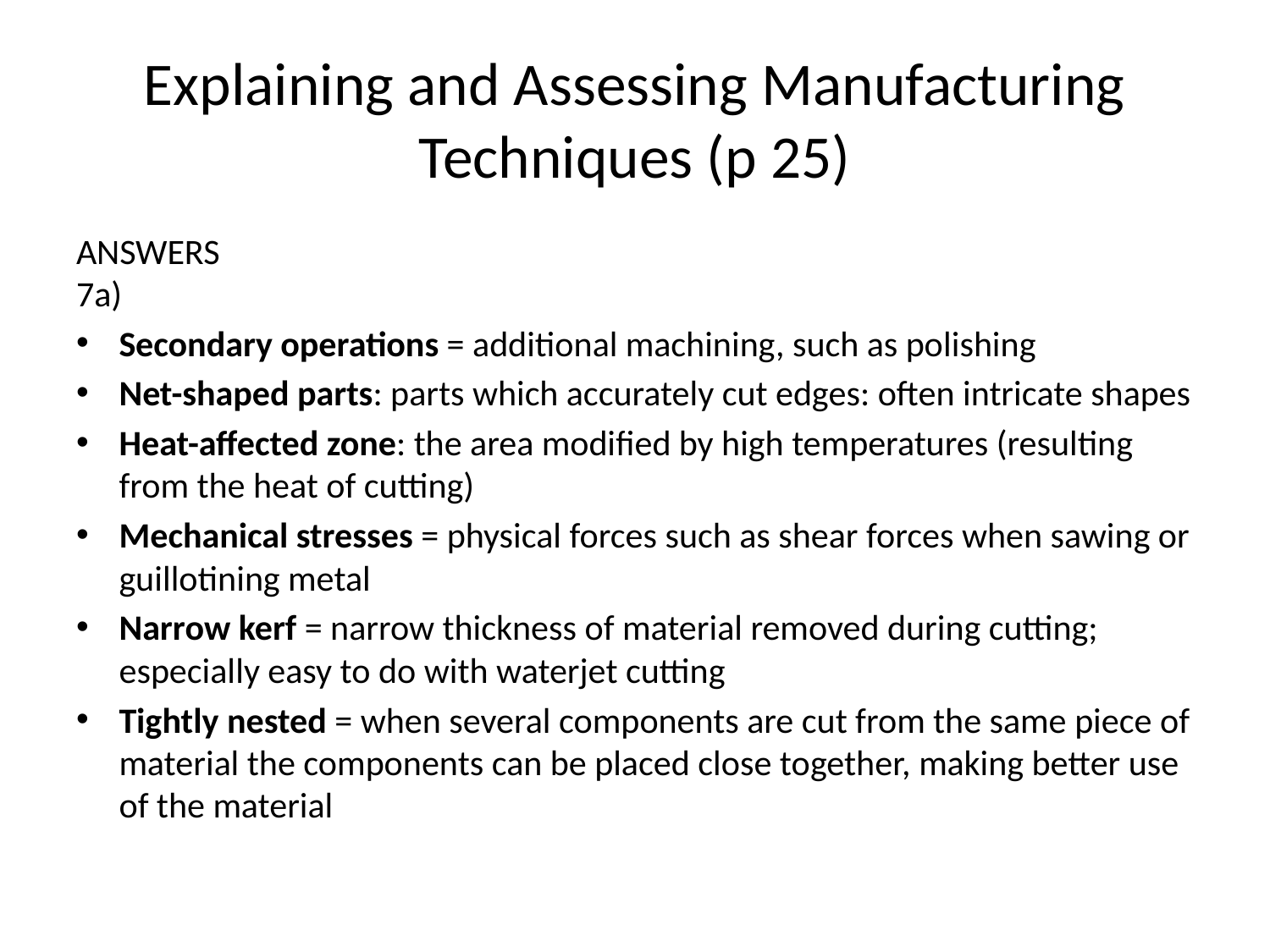

# Explaining and Assessing Manufacturing Techniques (p 25)
ANSWERS
7a)
Secondary operations = additional machining, such as polishing
Net-shaped parts: parts which accurately cut edges: often intricate shapes
Heat-affected zone: the area modified by high temperatures (resulting from the heat of cutting)
Mechanical stresses = physical forces such as shear forces when sawing or guillotining metal
Narrow kerf = narrow thickness of material removed during cutting; especially easy to do with waterjet cutting
Tightly nested = when several components are cut from the same piece of material the components can be placed close together, making better use of the material